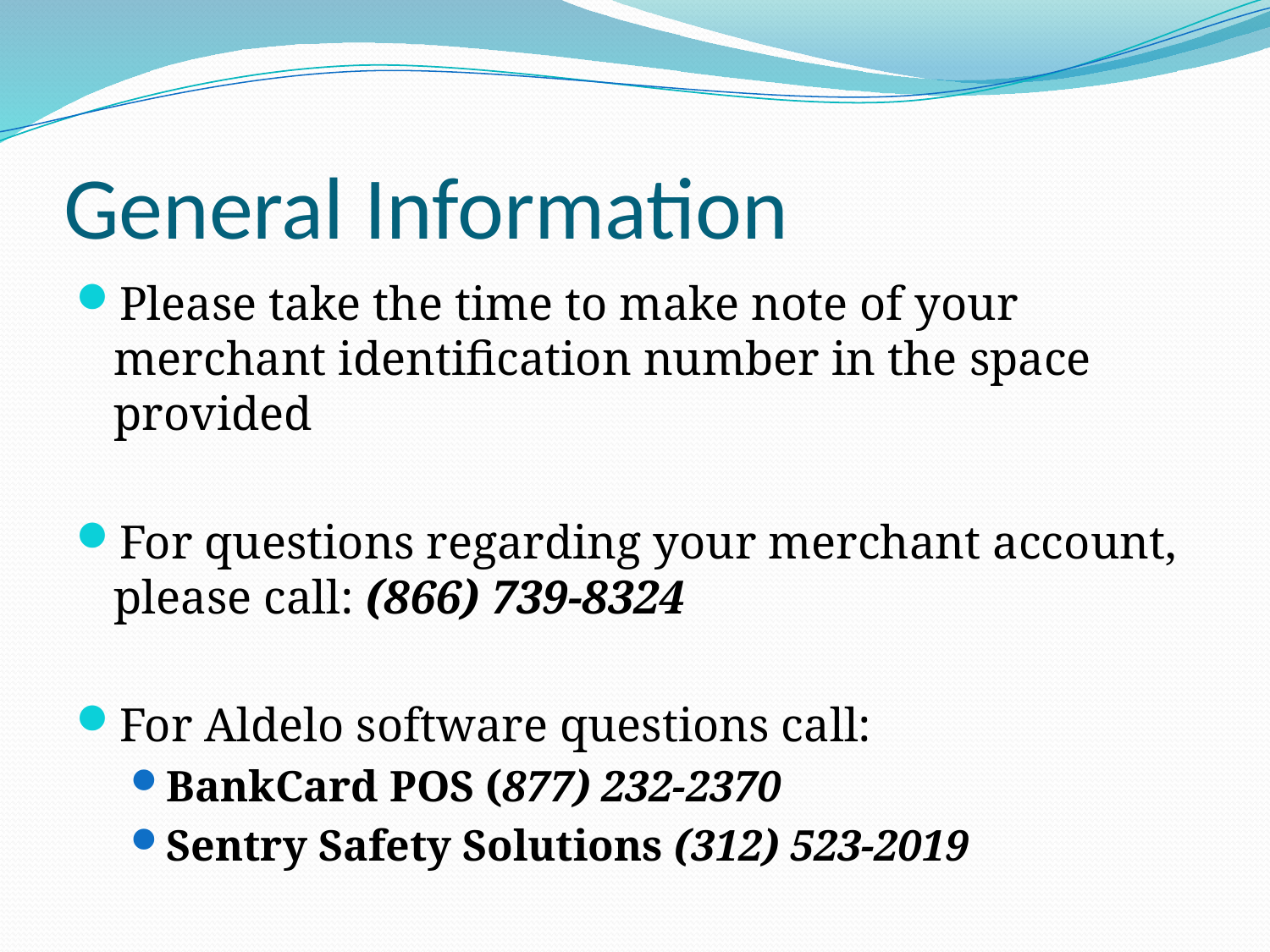

# General Information
Please take the time to make note of your merchant identification number in the space provided

For questions regarding your merchant account, please call: (866) 739-8324

For Aldelo software questions call:
BankCard POS (877) 232-2370
Sentry Safety Solutions (312) 523-2019